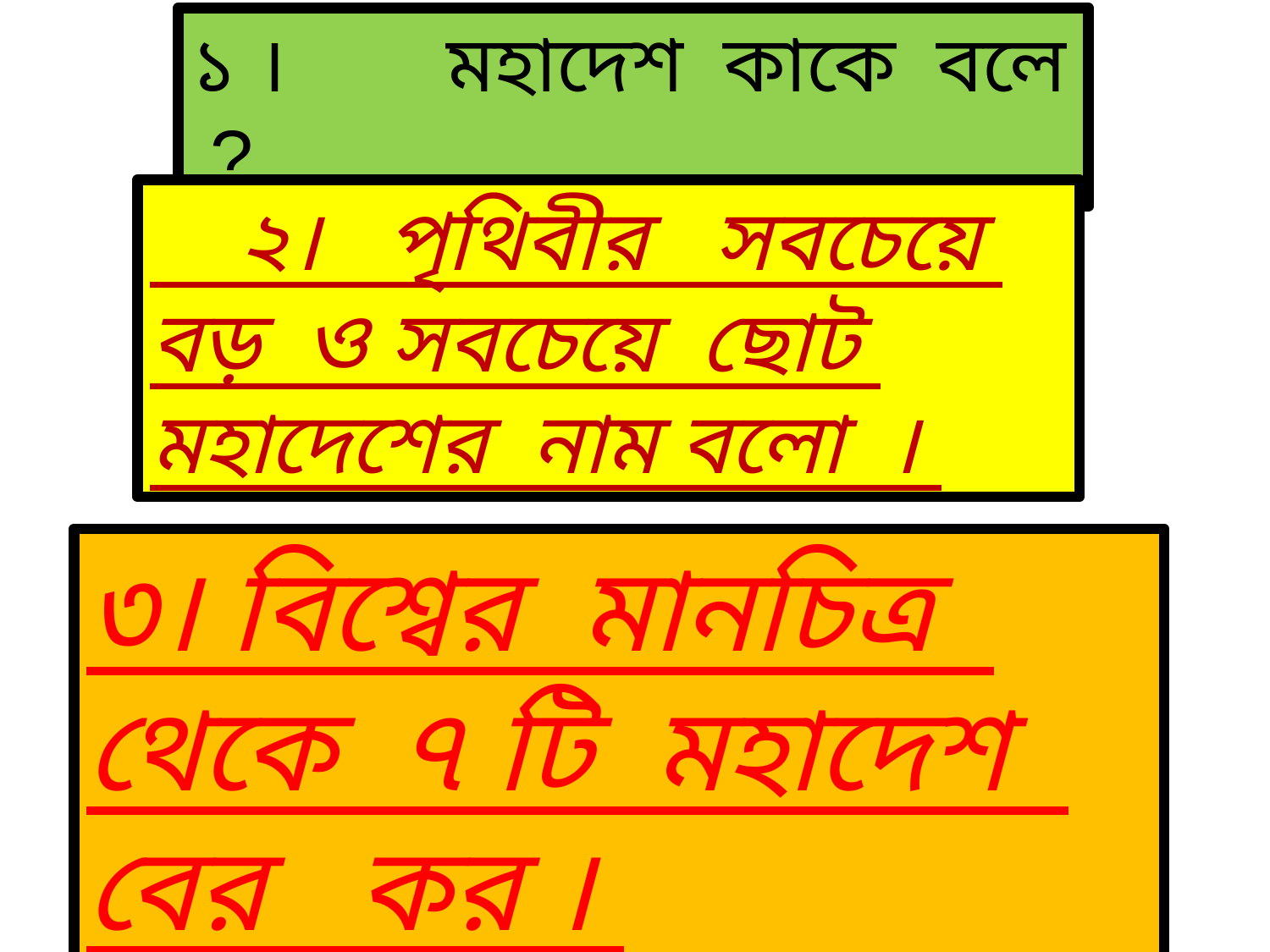

১ ।        মহাদেশ  কাকে  বলে  ?

    ২।   পৃথিবীর   সবচেয়ে  বড়  ও সবচেয়ে  ছোট  মহাদেশের  নাম বলো  ।
৩। বিশ্বের  মানচিত্র   থেকে  ৭ টি  মহাদেশ   বের   কর ।